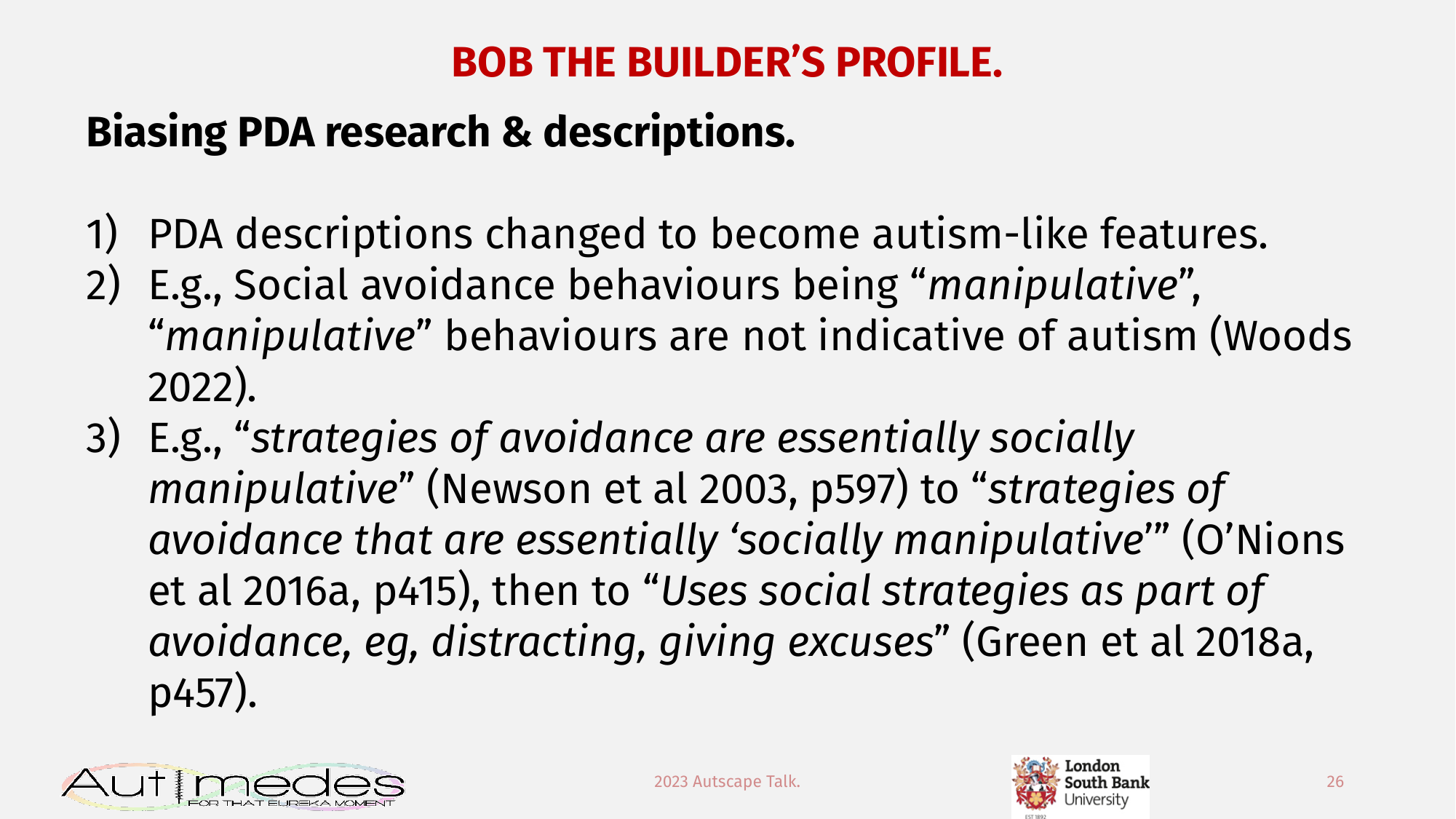

BOB THE BUILDER’S PROFILE.
Biasing PDA research & descriptions.

PDA descriptions changed to become autism-like features.
E.g., Social avoidance behaviours being “manipulative”, “manipulative” behaviours are not indicative of autism (Woods 2022).
E.g., “strategies of avoidance are essentially socially manipulative” (Newson et al 2003, p597) to “strategies of avoidance that are essentially ‘socially manipulative’” (O’Nions et al 2016a, p415), then to “Uses social strategies as part of avoidance, eg, distracting, giving excuses” (Green et al 2018a, p457).
2023 Autscape Talk.
26